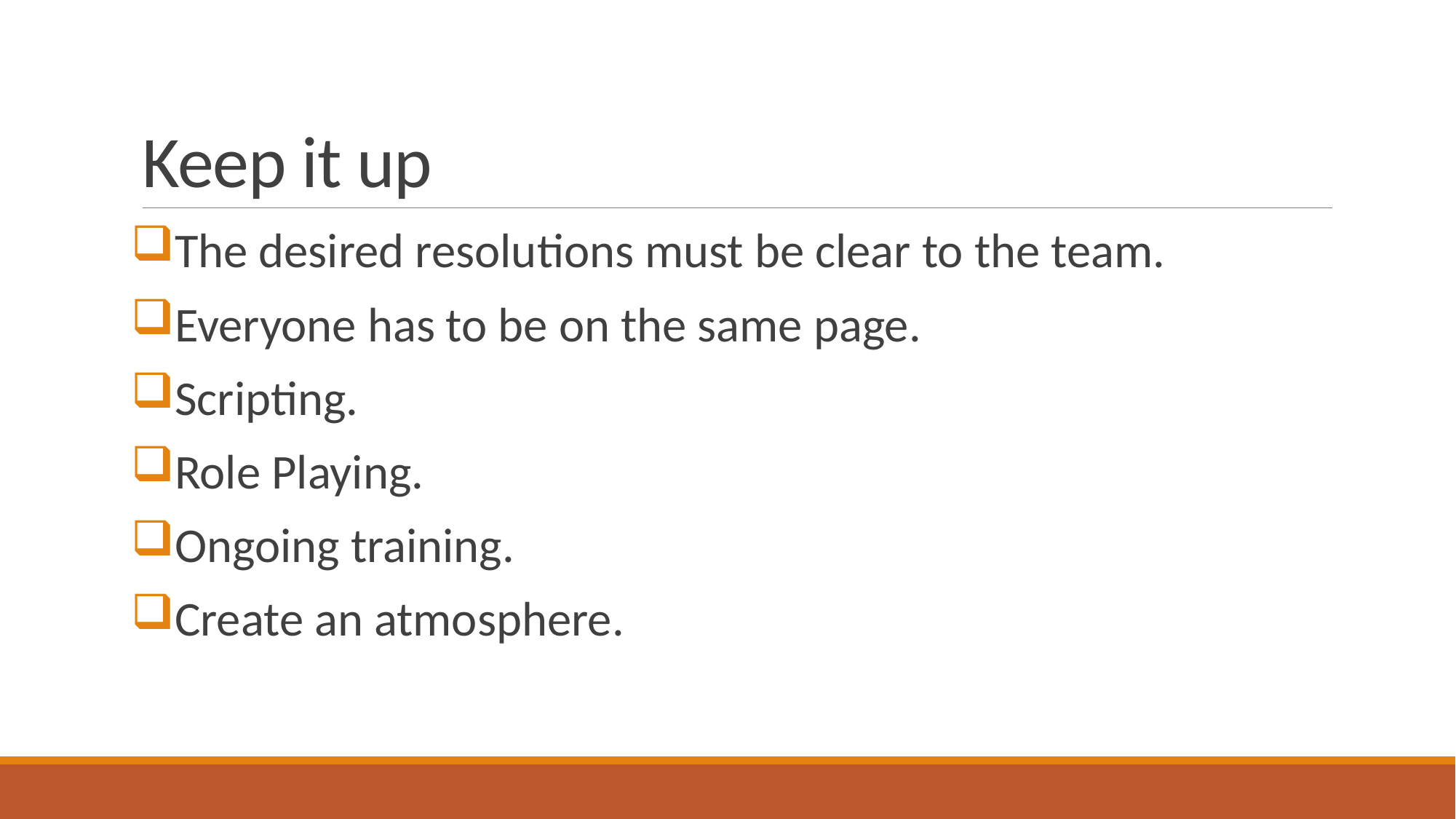

# Keep it up
The desired resolutions must be clear to the team.
Everyone has to be on the same page.
Scripting.
Role Playing.
Ongoing training.
Create an atmosphere.